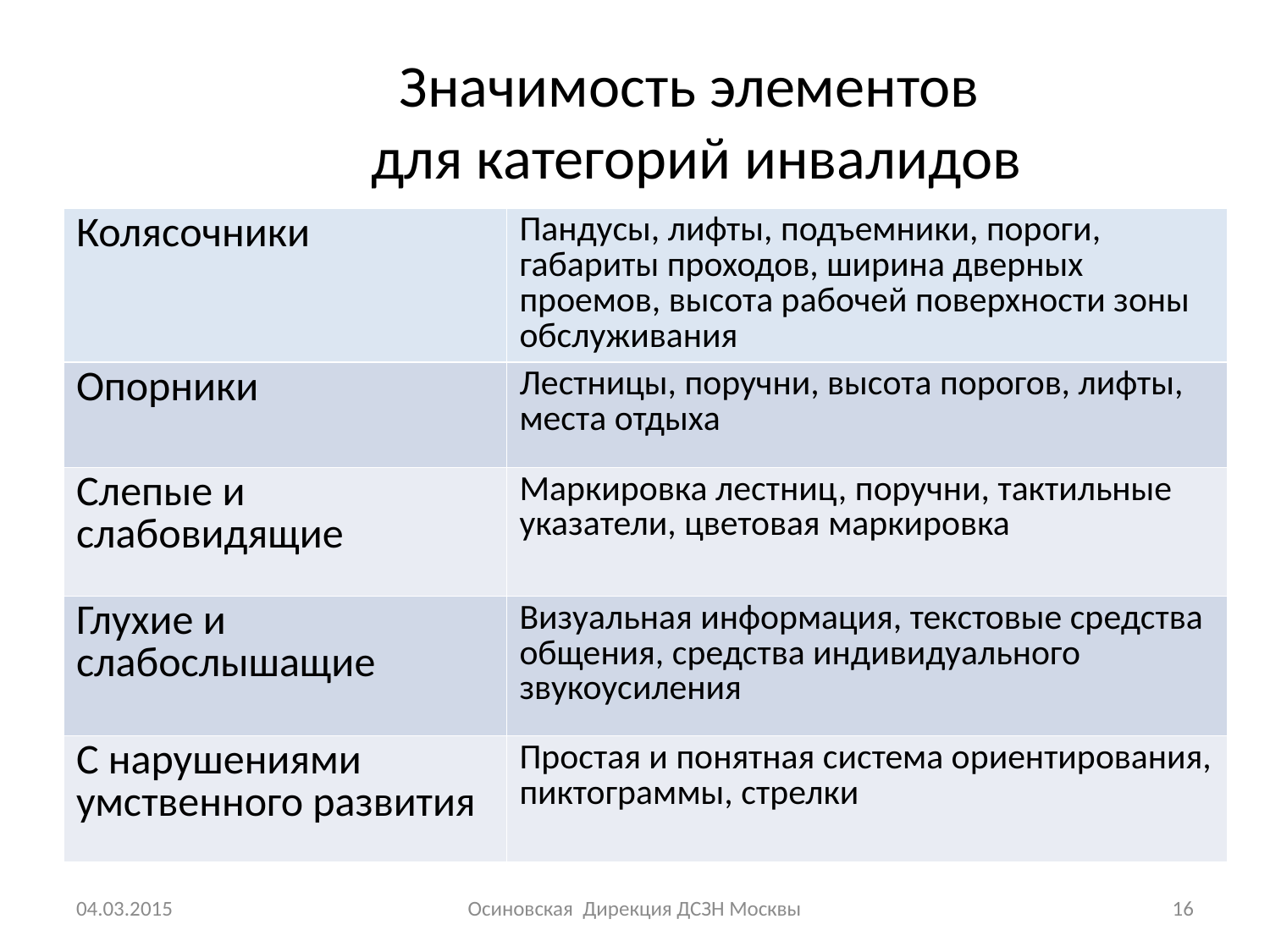

# Значимость элементов для категорий инвалидов
| Колясочники | Пандусы, лифты, подъемники, пороги, габариты проходов, ширина дверных проемов, высота рабочей поверхности зоны обслуживания |
| --- | --- |
| Опорники | Лестницы, поручни, высота порогов, лифты, места отдыха |
| Слепые и слабовидящие | Маркировка лестниц, поручни, тактильные указатели, цветовая маркировка |
| Глухие и слабослышащие | Визуальная информация, текстовые средства общения, средства индивидуального звукоусиления |
| С нарушениями умственного развития | Простая и понятная система ориентирования, пиктограммы, стрелки |
04.03.2015
Осиновская  Дирекция ДСЗН Москвы
16